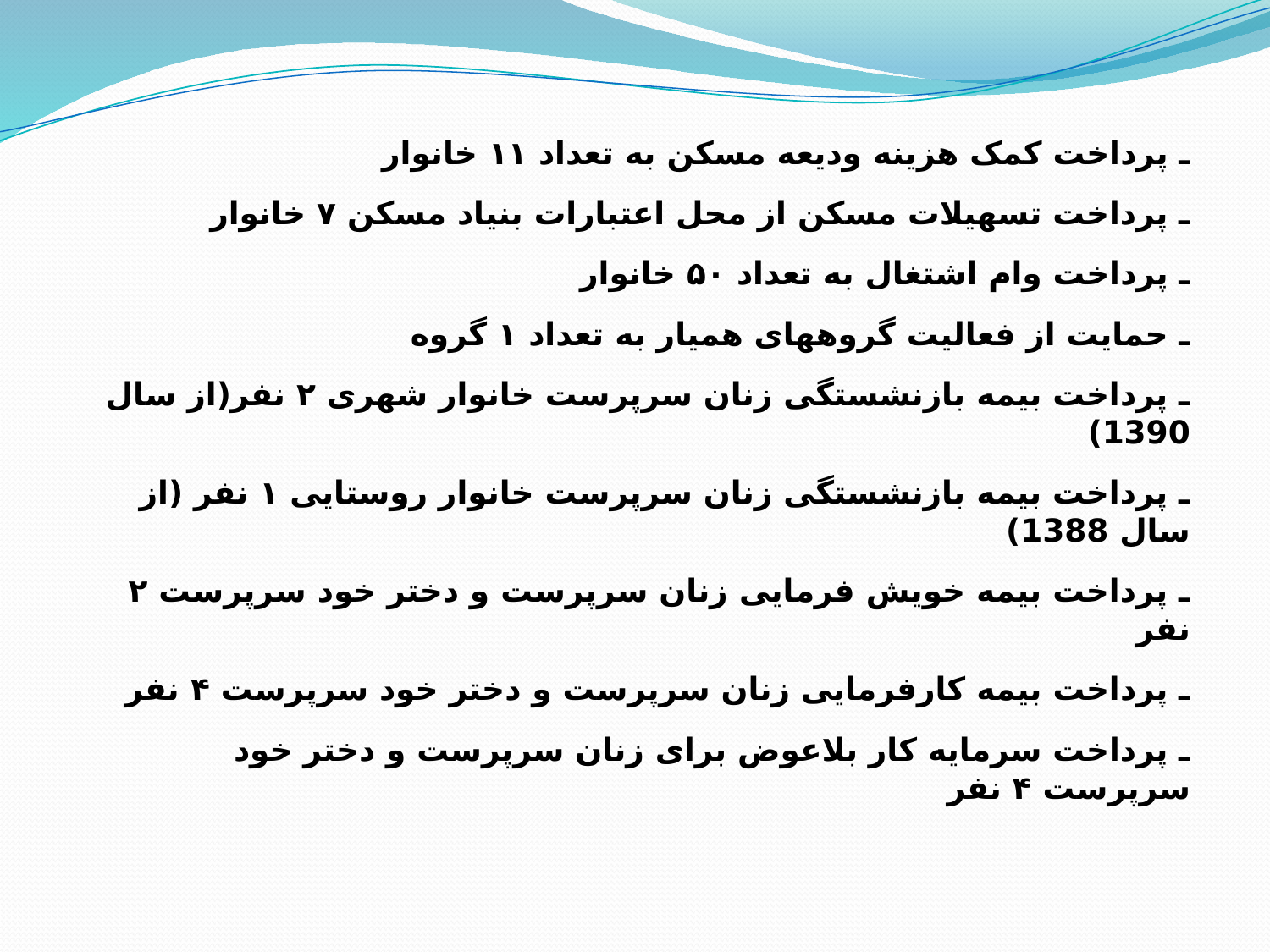

ـ پرداخت کمک هزینه ودیعه مسکن به تعداد ۱۱ خانوار

ـ پرداخت تسهیلات مسکن از محل اعتبارات بنیاد مسکن ۷ خانوار

ـ پرداخت وام اشتغال به تعداد ۵۰ خانوار

ـ حمایت از فعالیت گروههای همیار به تعداد ۱ گروه

ـ پرداخت بیمه بازنشستگی زنان سرپرست خانوار شهری ۲ نفر(از سال 1390)

ـ پرداخت بیمه بازنشستگی زنان سرپرست خانوار روستایی ۱ نفر (از سال 1388)

ـ پرداخت بیمه خویش فرمایی زنان سرپرست و دختر خود سرپرست ۲ نفر

ـ پرداخت بیمه کارفرمایی زنان سرپرست و دختر خود سرپرست ۴ نفر

ـ پرداخت سرمایه کار بلاعوض برای زنان سرپرست و دختر خود سرپرست ۴ نفر